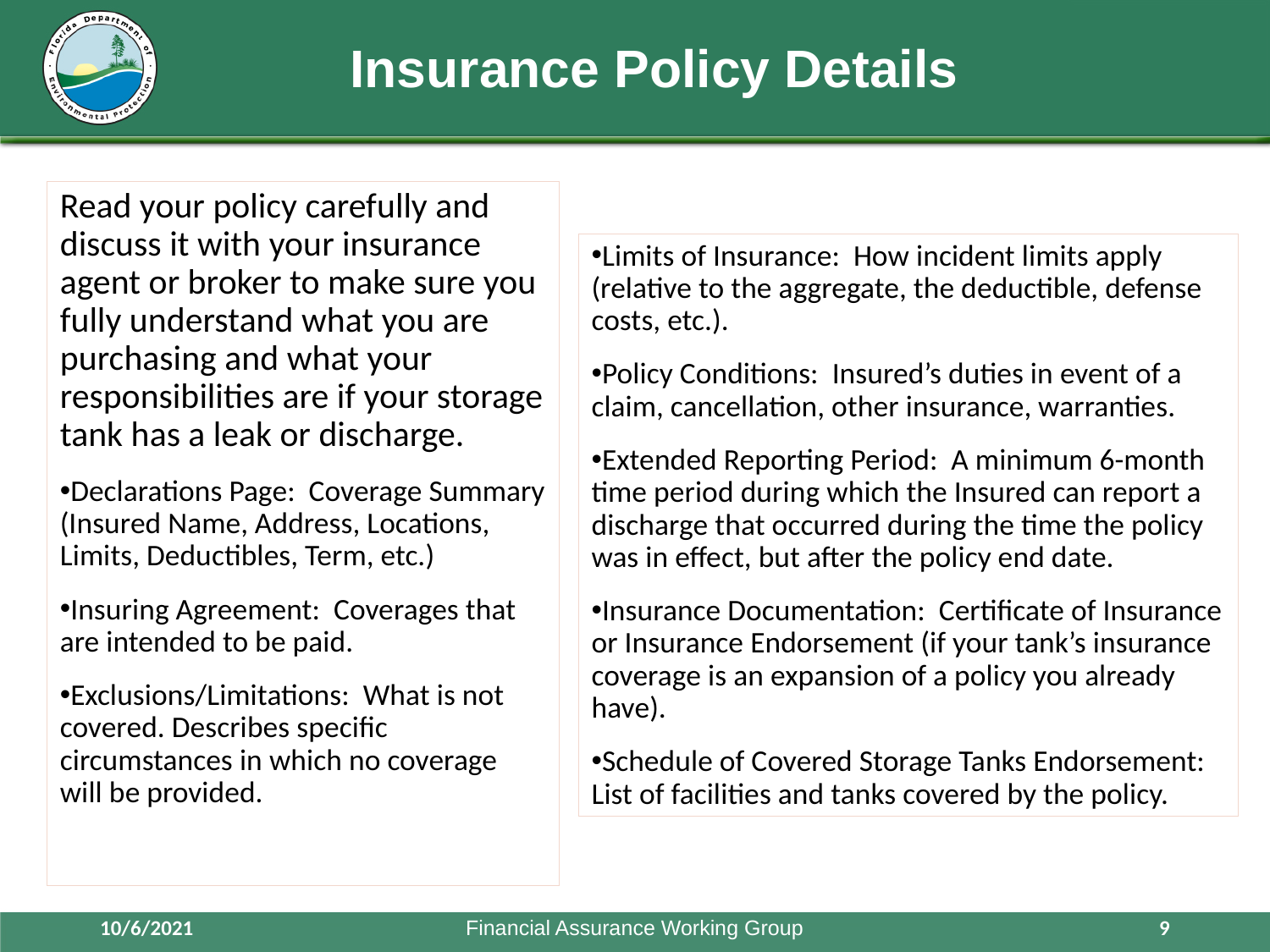

# Insurance Policy Details
Read your policy carefully and discuss it with your insurance agent or broker to make sure you fully understand what you are purchasing and what your responsibilities are if your storage tank has a leak or discharge.
Declarations Page:  Coverage Summary (Insured Name, Address, Locations, Limits, Deductibles, Term, etc.)
Insuring Agreement:  Coverages that are intended to be paid.
Exclusions/Limitations:  What is not covered. Describes specific circumstances in which no coverage will be provided.
Limits of Insurance:  How incident limits apply (relative to the aggregate, the deductible, defense costs, etc.).
Policy Conditions:  Insured’s duties in event of a claim, cancellation, other insurance, warranties.
Extended Reporting Period:  A minimum 6-month time period during which the Insured can report a discharge that occurred during the time the policy was in effect, but after the policy end date.
Insurance Documentation:  Certificate of Insurance or Insurance Endorsement (if your tank’s insurance coverage is an expansion of a policy you already have).
Schedule of Covered Storage Tanks Endorsement:  List of facilities and tanks covered by the policy.
10/6/2021
Financial Assurance Working Group
9